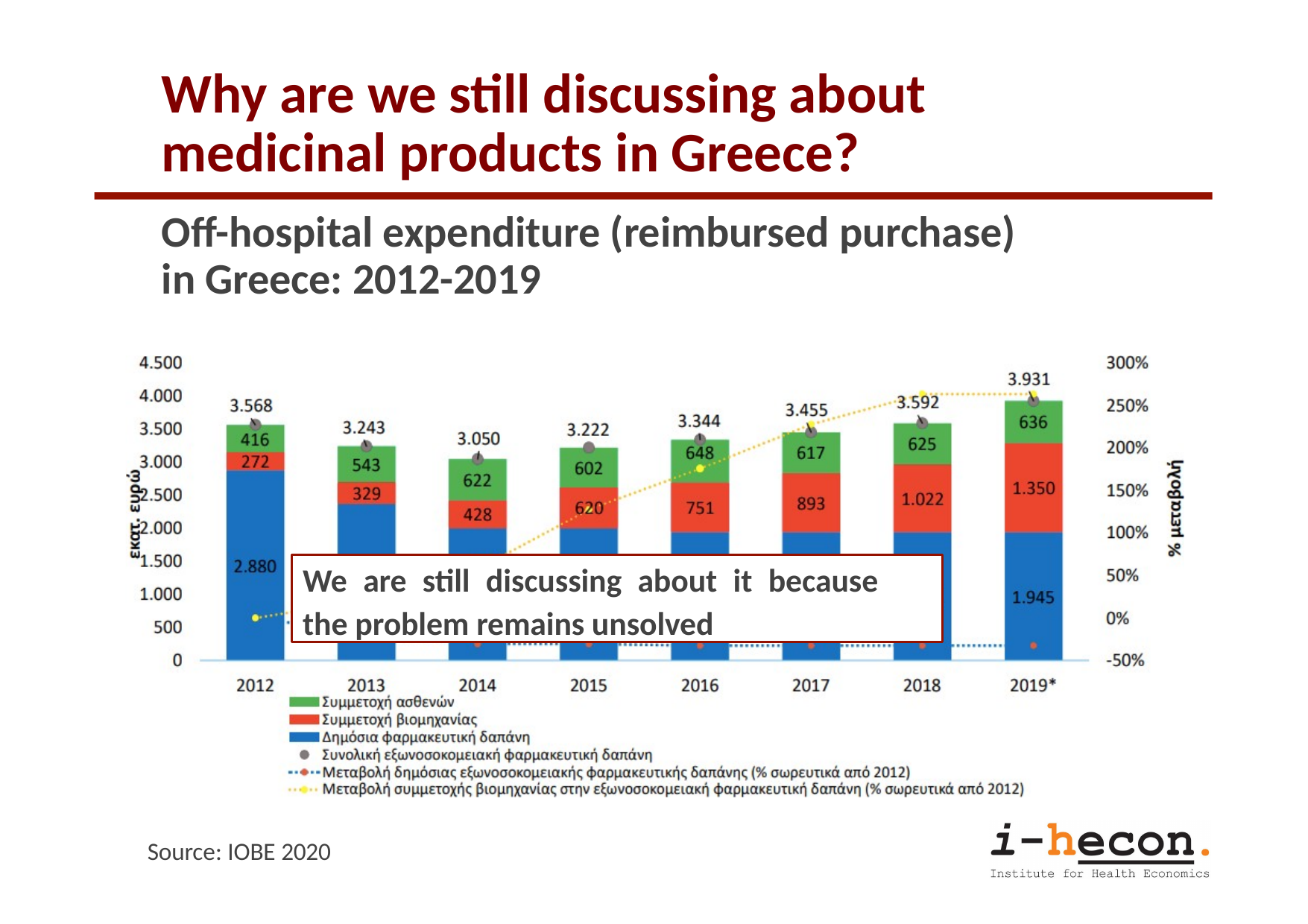

# Why are we still discussing about medicinal products in Greece?
Off-hospital expenditure (reimbursed purchase) in Greece: 2012-2019

We are still discussing about it because the problem remains unsolved

Source: ΙΟΒΕ 2020
2